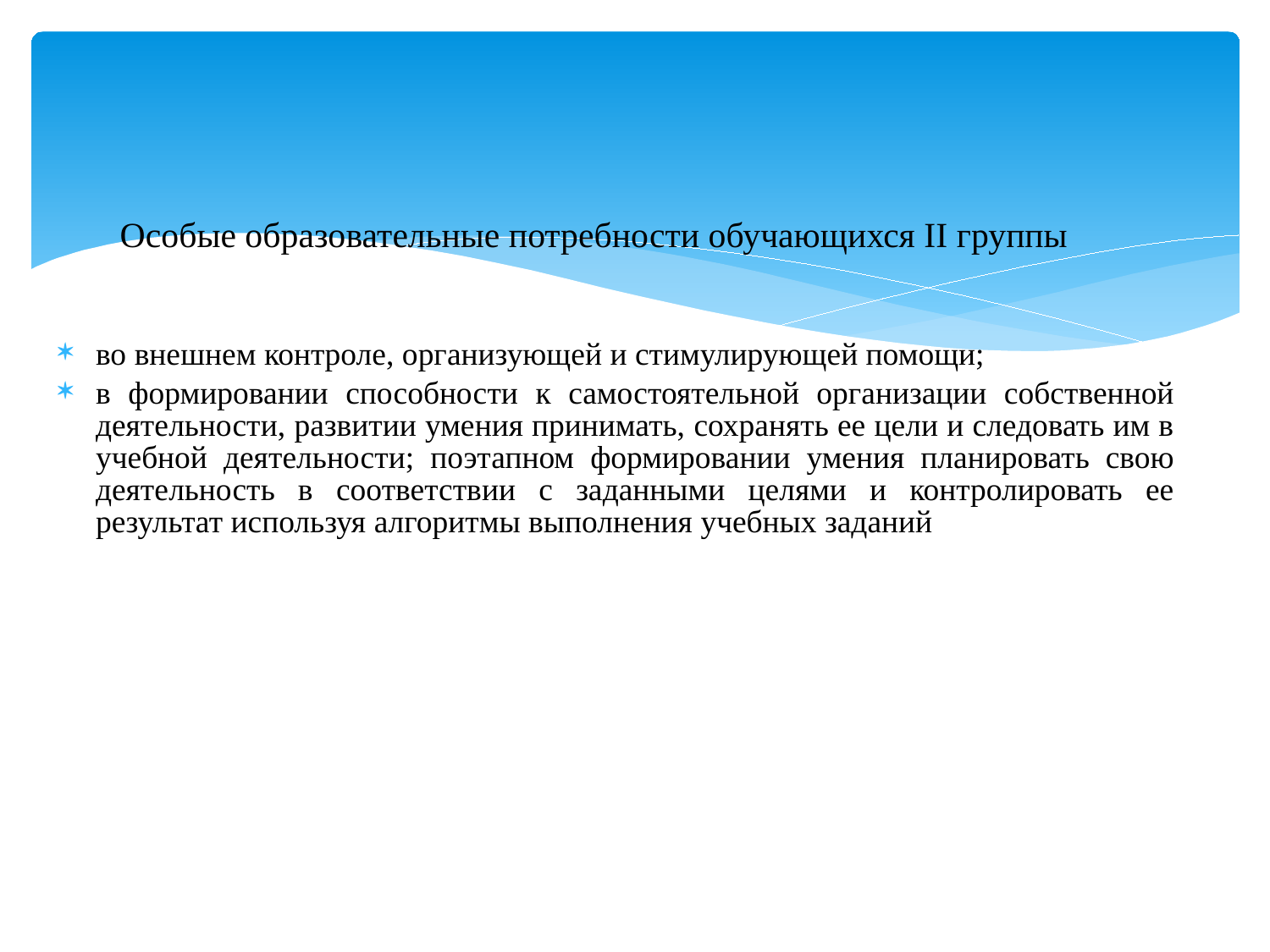

#
       Особые образовательные потребности обучающихся II группы

во внешнем контроле, организующей и стимулирующей помощи;
в формировании способности к самостоятельной организации собственной деятельности, развитии умения принимать, сохранять ее цели и следовать им в учебной деятельности; поэтапном формировании умения планировать свою деятельность в соответствии с заданными целями и контролировать ее результат используя алгоритмы выполнения учебных заданий